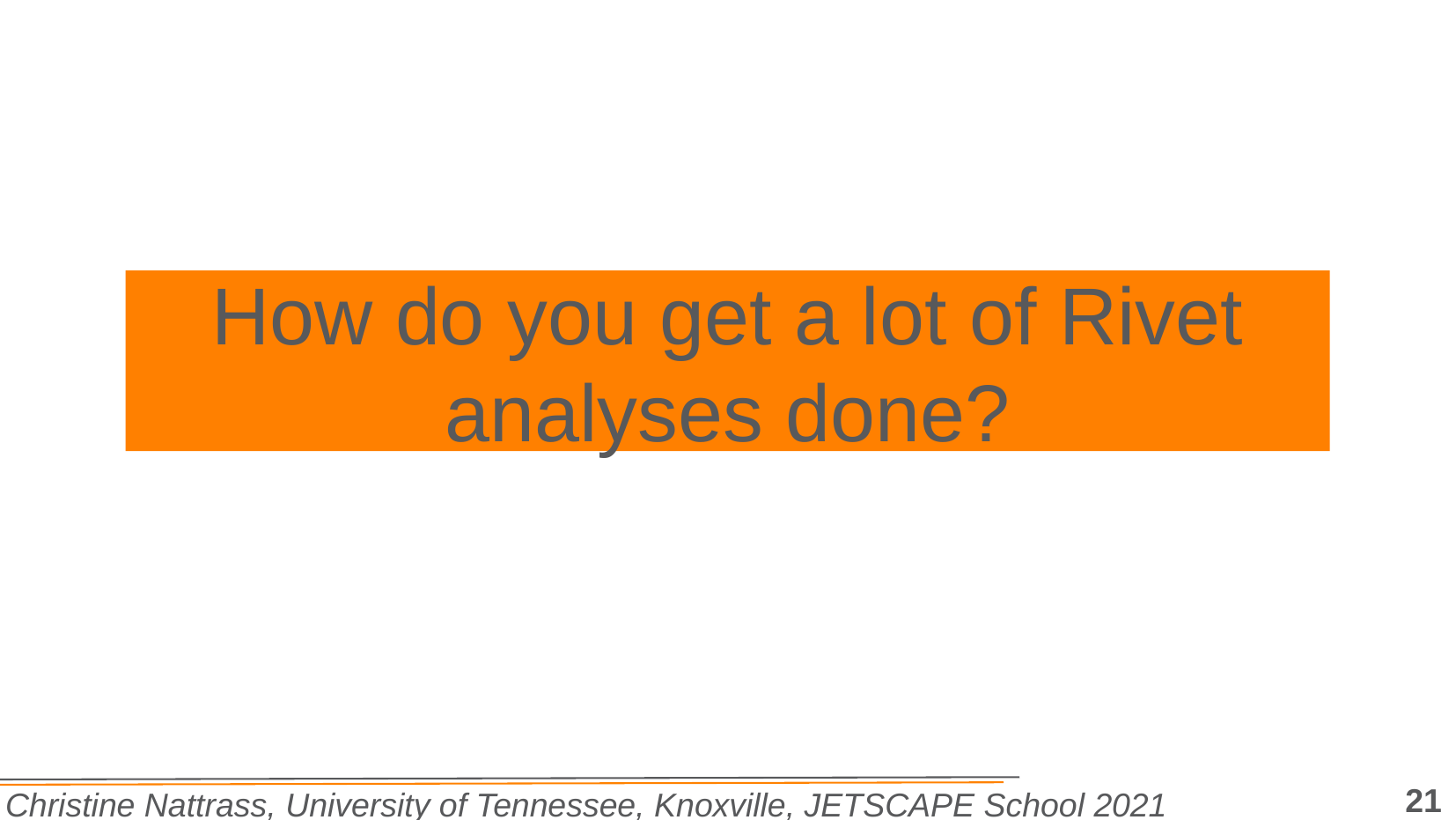

How do you get a lot of Rivet analyses done?